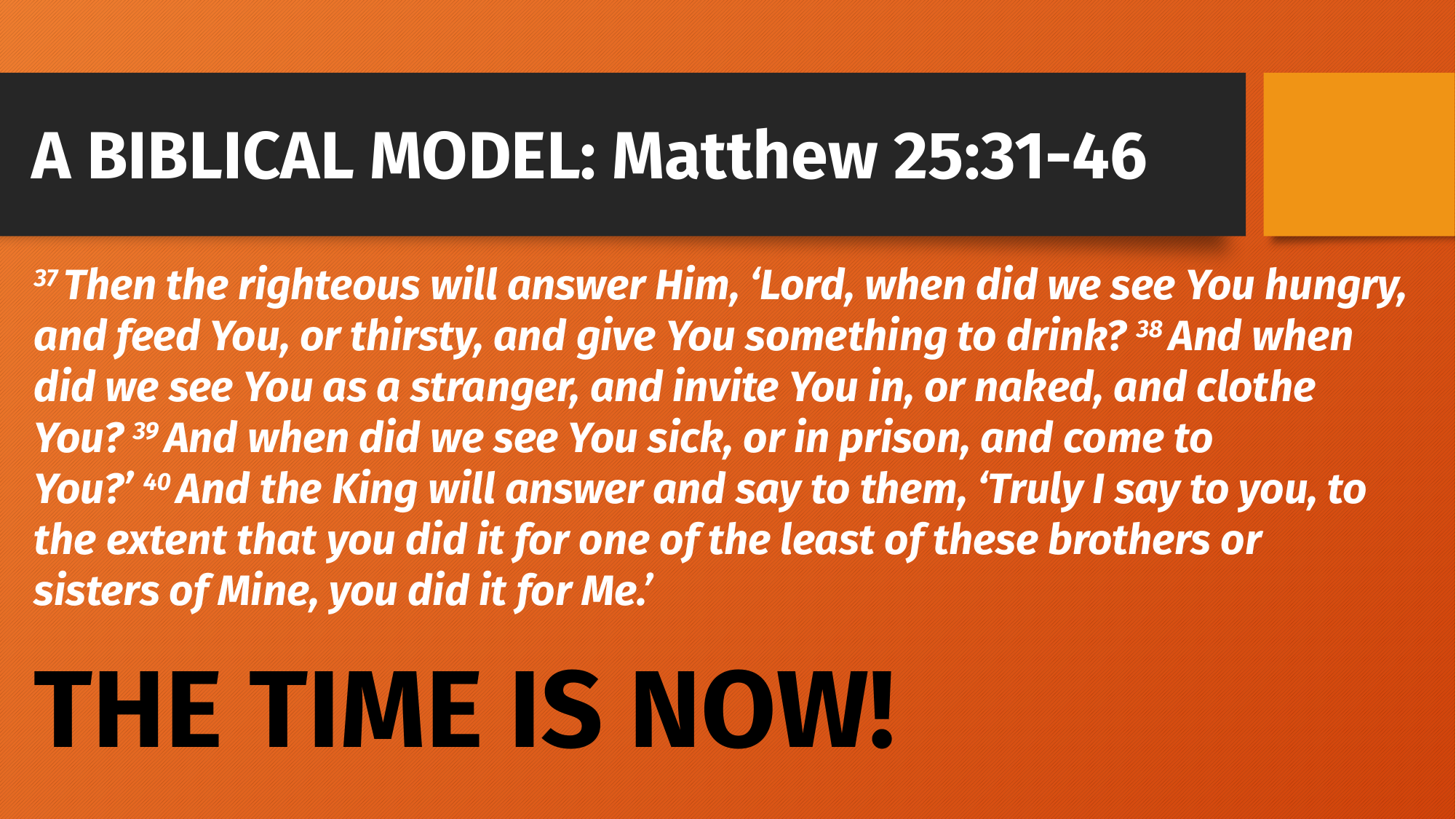

# A BIBLICAL MODEL: Matthew 25:31-46
37 Then the righteous will answer Him, ‘Lord, when did we see You hungry, and feed You, or thirsty, and give You something to drink? 38 And when did we see You as a stranger, and invite You in, or naked, and clothe You? 39 And when did we see You sick, or in prison, and come to You?’ 40 And the King will answer and say to them, ‘Truly I say to you, to the extent that you did it for one of the least of these brothers or sisters of Mine, you did it for Me.’
THE TIME IS NOW!